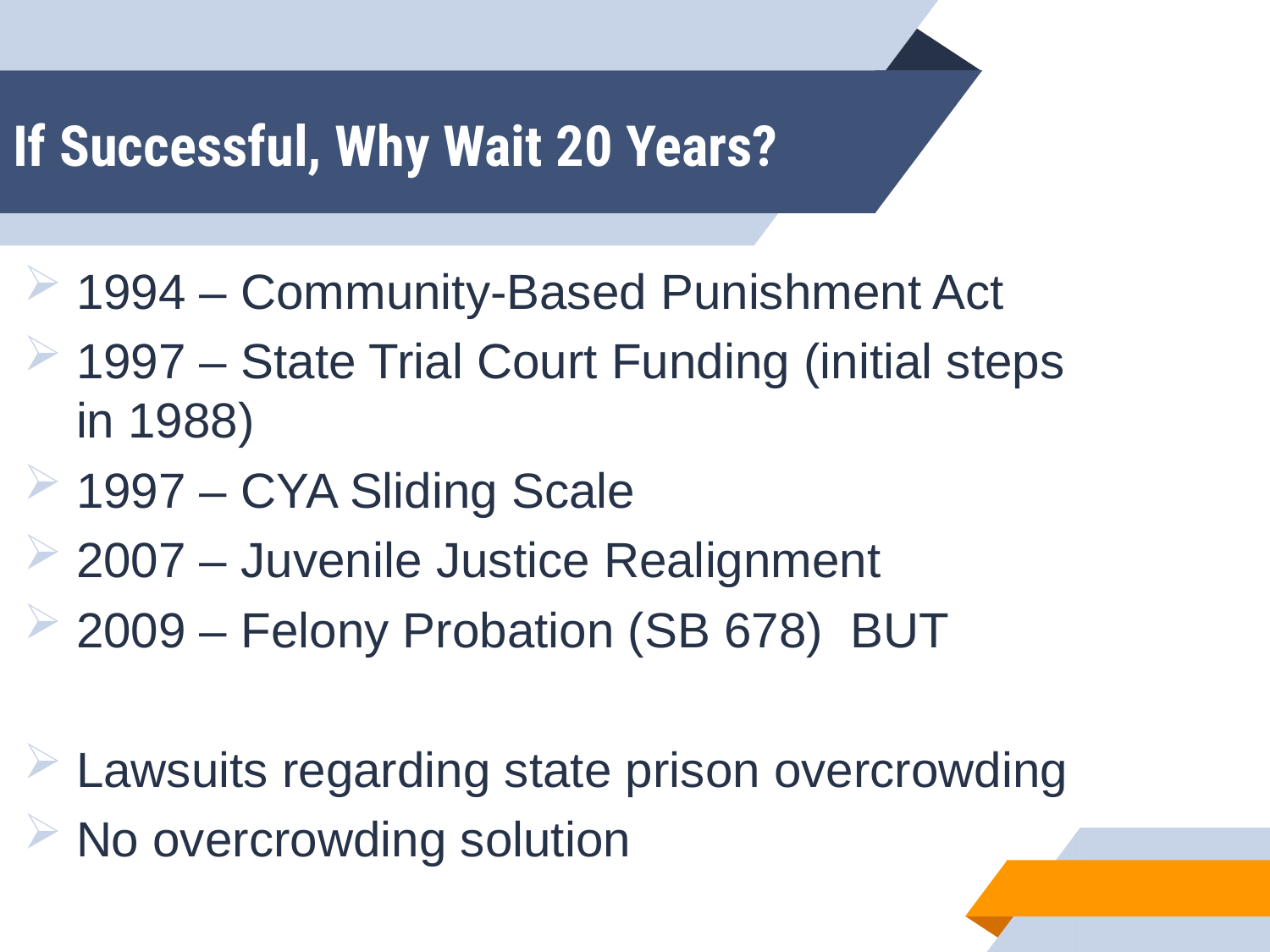

# If Successful, Why Wait 20 Years?
1994 – Community-Based Punishment Act
1997 – State Trial Court Funding (initial steps in 1988)
1997 – CYA Sliding Scale
2007 – Juvenile Justice Realignment
2009 – Felony Probation (SB 678)  BUT

Lawsuits regarding state prison overcrowding
No overcrowding solution